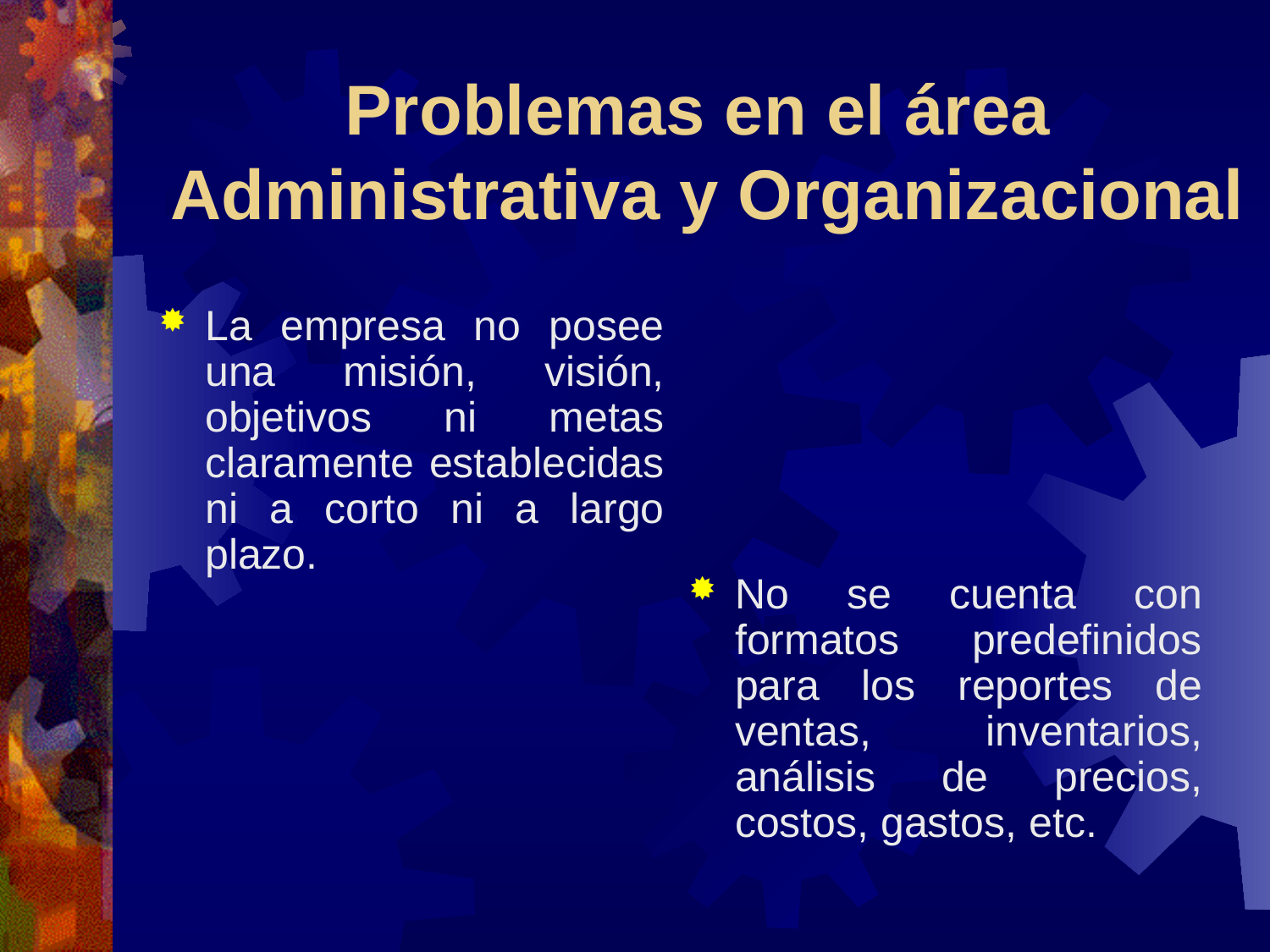

# Problemas en el área  Administrativa y Organizacional

La empresa no posee una misión, visión, objetivos ni metas claramente establecidas ni a corto ni a largo plazo.

No se cuenta con formatos predefinidos para los reportes de ventas, inventarios, análisis de precios, costos, gastos, etc.